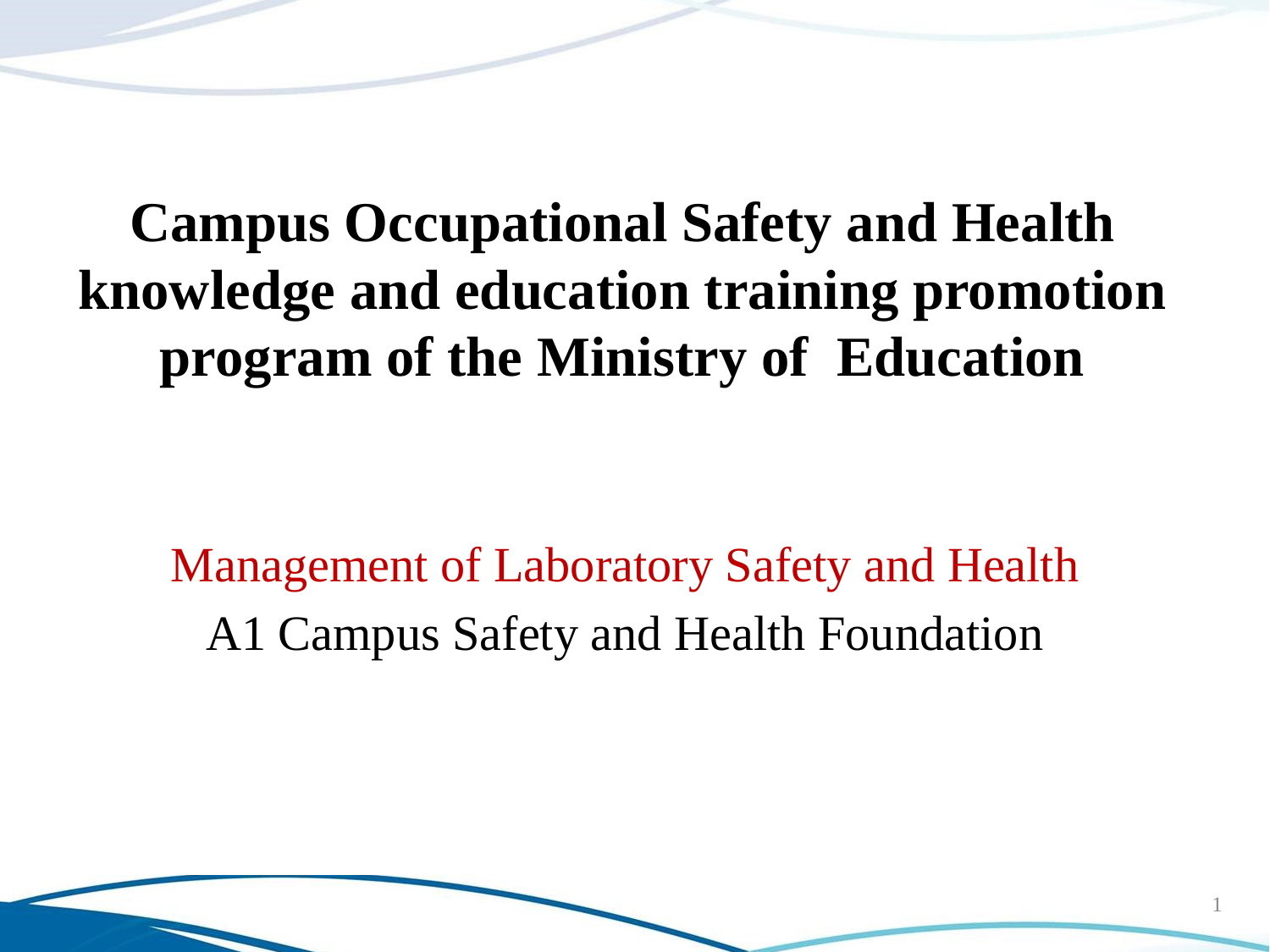

Campus Occupational Safety and Health knowledge and education training promotion program of the Ministry of  Education
Management of Laboratory Safety and Health
A1 Campus Safety and Health Foundation
1